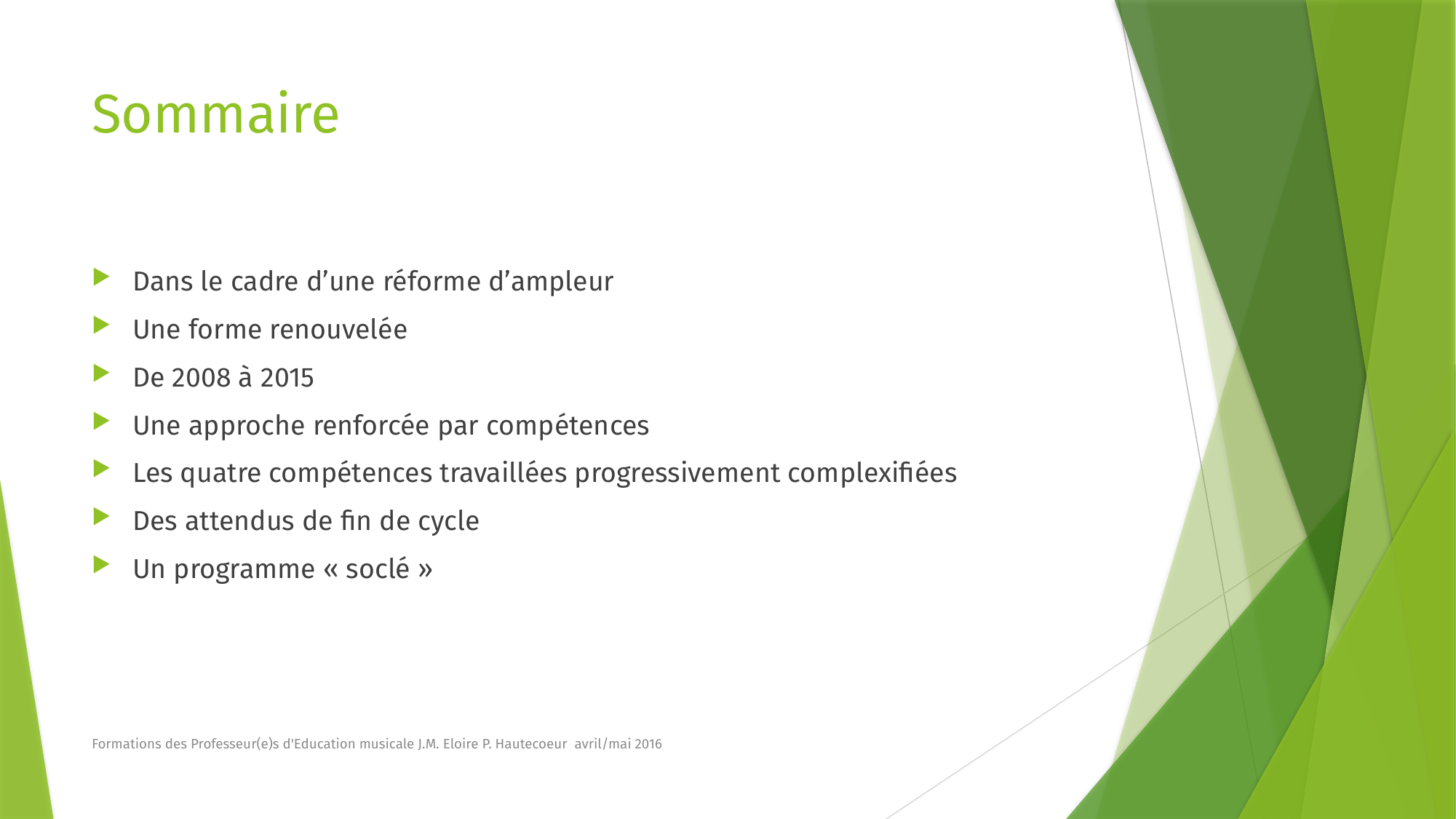

# Sommaire
Dans le cadre d’une réforme d’ampleur
Une forme renouvelée
De 2008 à 2015
Une approche renforcée par compétences
Les quatre compétences travaillées progressivement complexifiées
Des attendus de fin de cycle
Un programme « soclé »

Formations des Professeur(e)s d'Education musicale J.M. Eloire P. Hautecoeur  avril/mai 2016